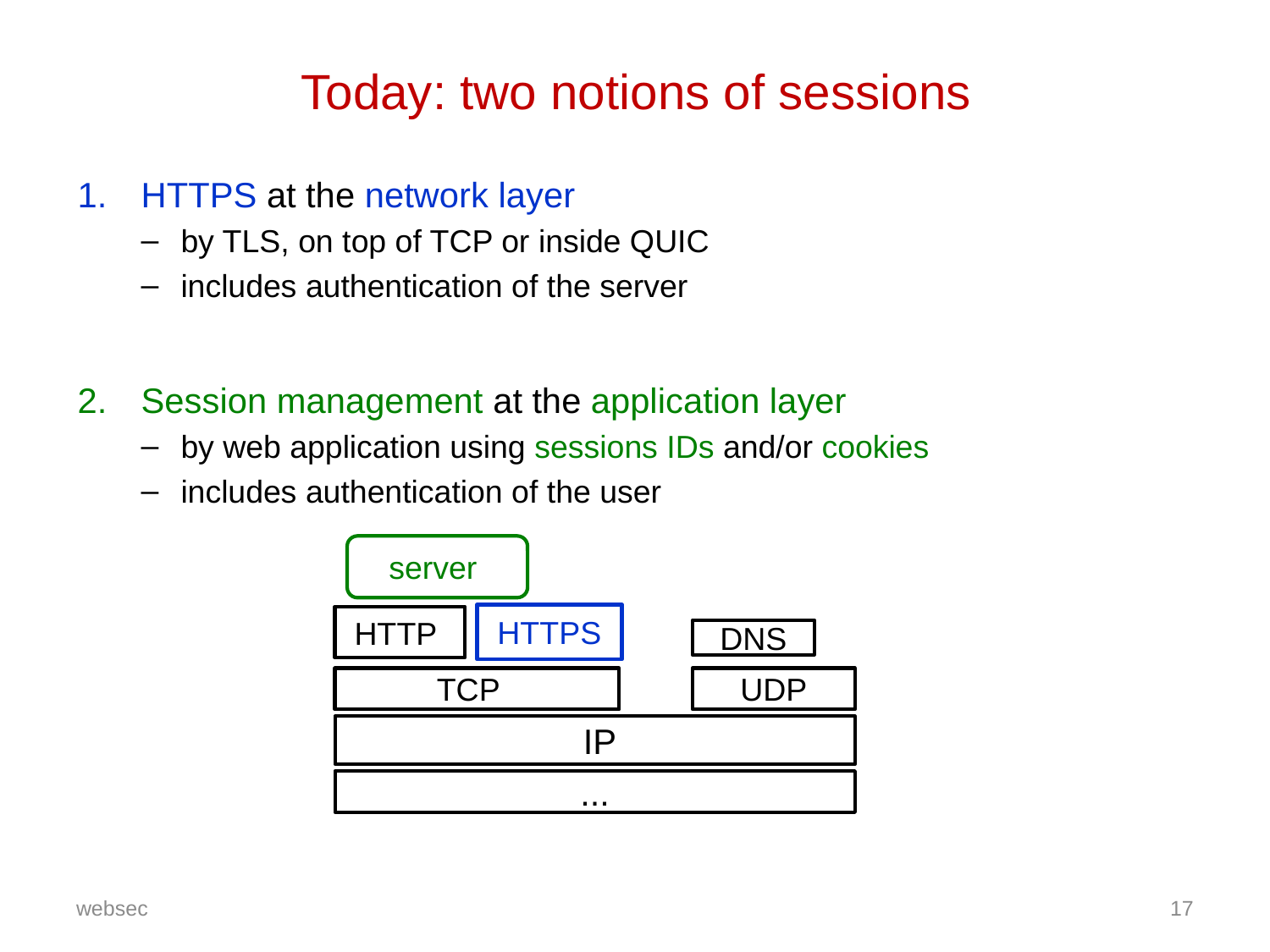

# Today: two notions of sessions
HTTPS at the network layer
by TLS, on top of TCP or inside QUIC
includes authentication of the server

Session management at the application layer
by web application using sessions IDs and/or cookies
includes authentication of the user

server
HTTPS
HTTP
DNS
TCP
UDP
 IP
...
websec
17